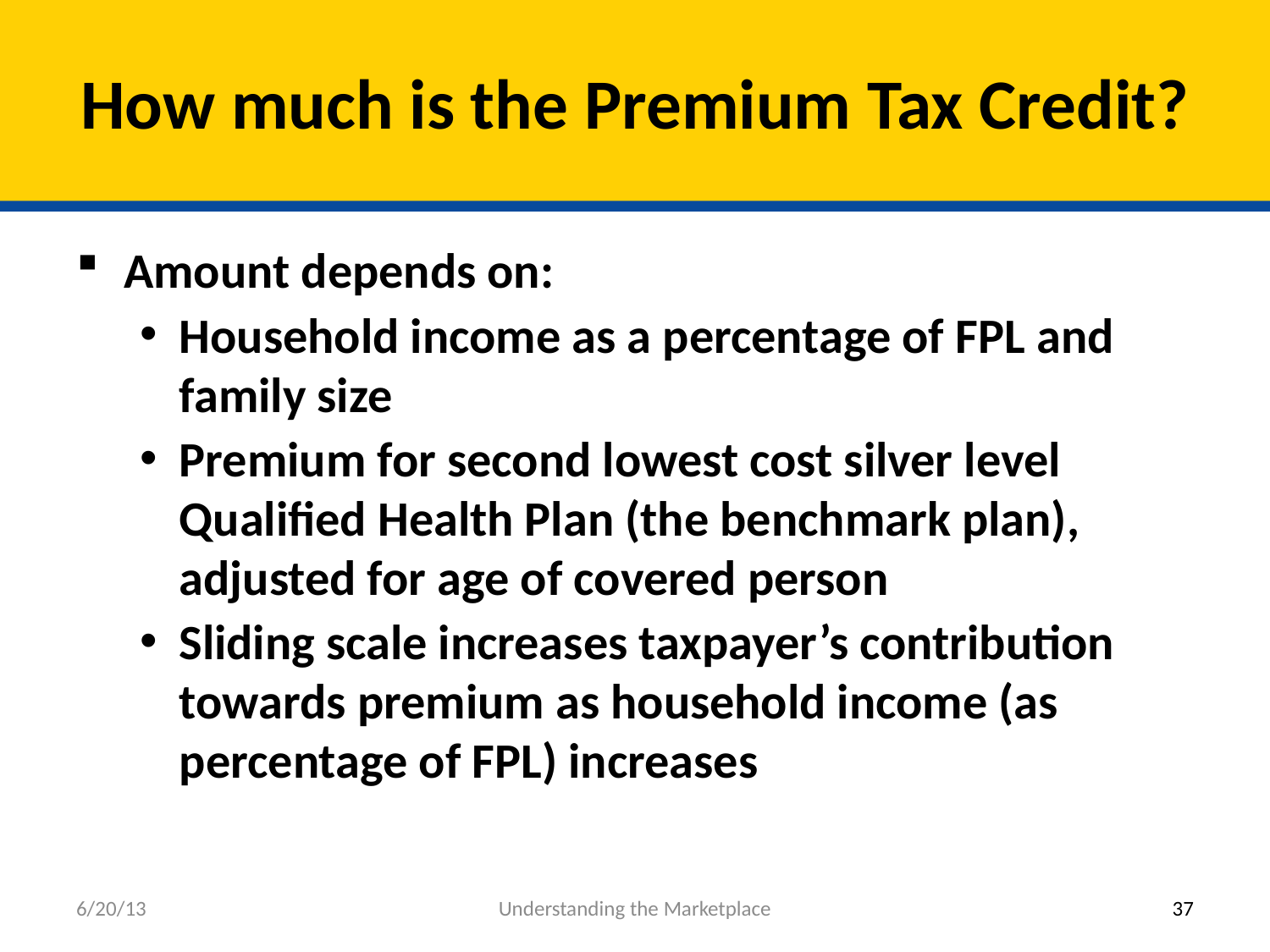

# How much is the Premium Tax Credit?
Amount depends on:
Household income as a percentage of FPL and family size
Premium for second lowest cost silver level Qualified Health Plan (the benchmark plan), adjusted for age of covered person
Sliding scale increases taxpayer’s contribution towards premium as household income (as percentage of FPL) increases

6/20/13
Understanding the Marketplace
37